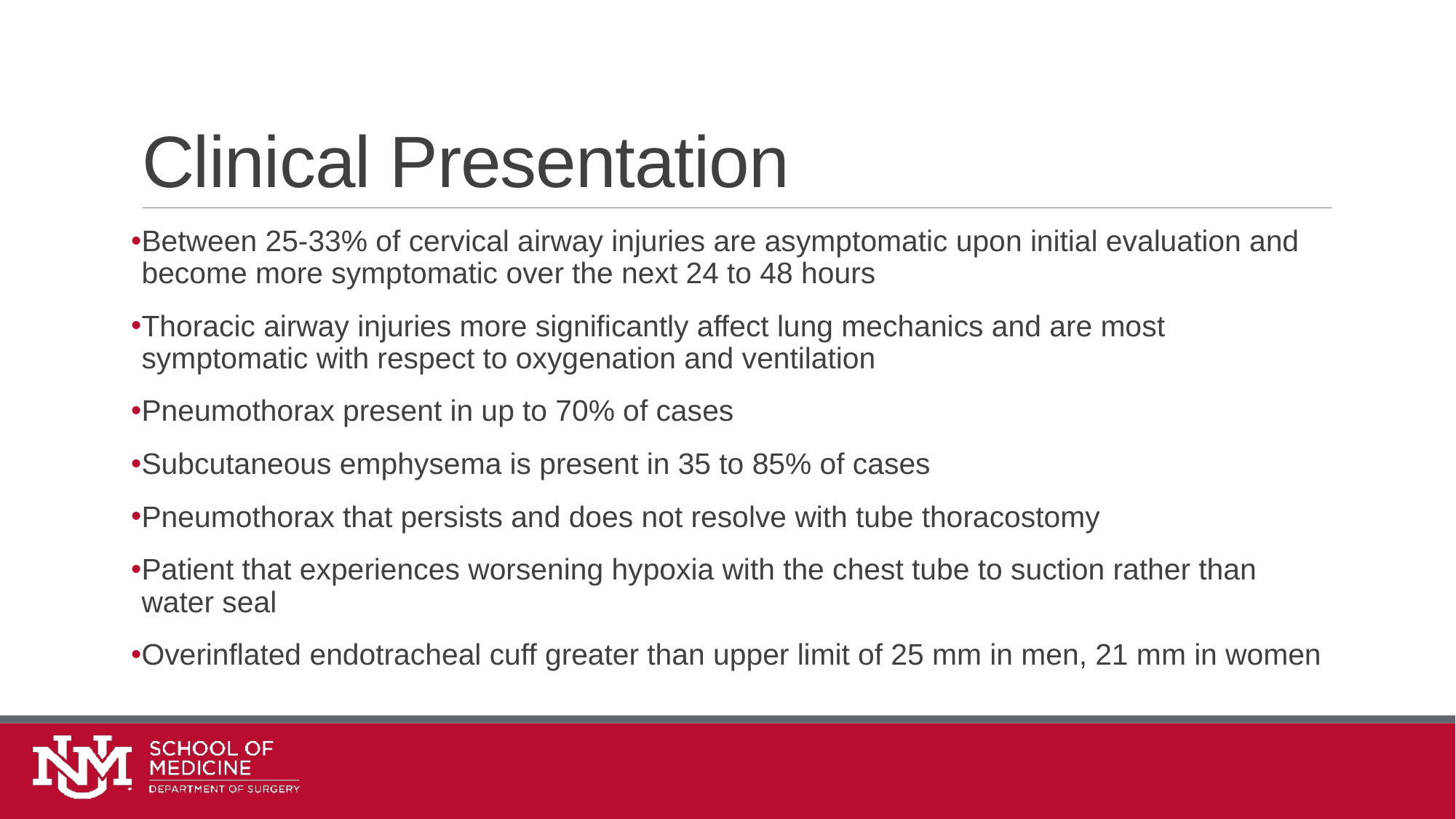

# Clinical Presentation
Between 25-33% of cervical airway injuries are asymptomatic upon initial evaluation and become more symptomatic over the next 24 to 48 hours
Thoracic airway injuries more significantly affect lung mechanics and are most symptomatic with respect to oxygenation and ventilation
Pneumothorax present in up to 70% of cases
Subcutaneous emphysema is present in 35 to 85% of cases
Pneumothorax that persists and does not resolve with tube thoracostomy
Patient that experiences worsening hypoxia with the chest tube to suction rather than water seal
Overinflated endotracheal cuff greater than upper limit of 25 mm in men, 21 mm in women